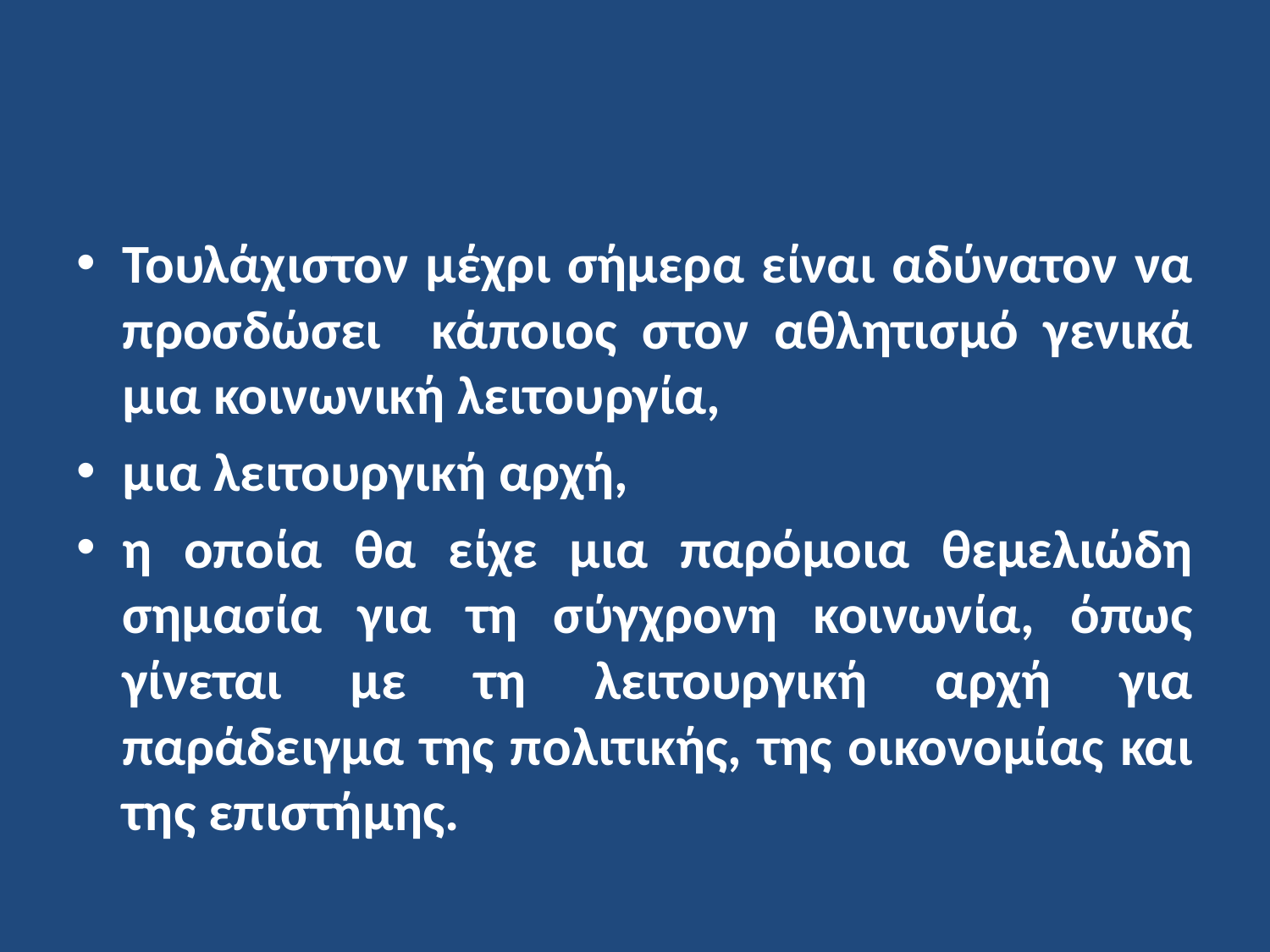

Τουλάχιστον μέχρι σήμερα είναι αδύνατον να προσδώσει  κάποιος στον αθλητισμό γενικά μια κοινωνική λειτουργία,
μια λειτουργική αρχή,
η οποία θα είχε μια παρόμοια θεμελιώδη σημασία για τη σύγχρονη κοινωνία, όπως γίνεται με τη λειτουργική αρχή για παράδειγμα της πολιτικής, της οικονομίας και της επιστήμης.